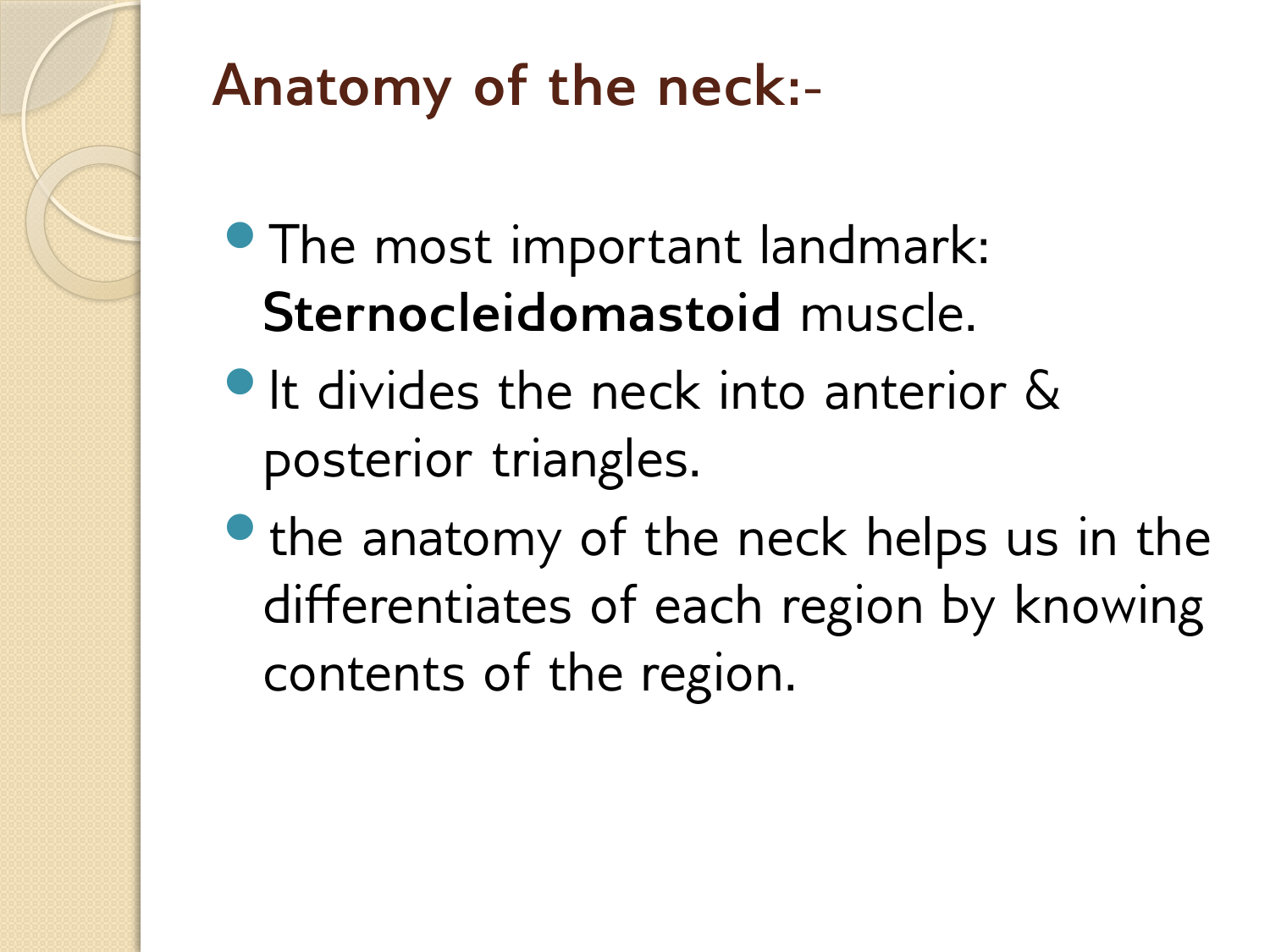

# Anatomy of the neck:-
The most important landmark:  Sternocleidomastoid muscle.
It divides the neck into anterior & posterior triangles.
the anatomy of the neck helps us in the differentiates of each region by knowing contents of the region.